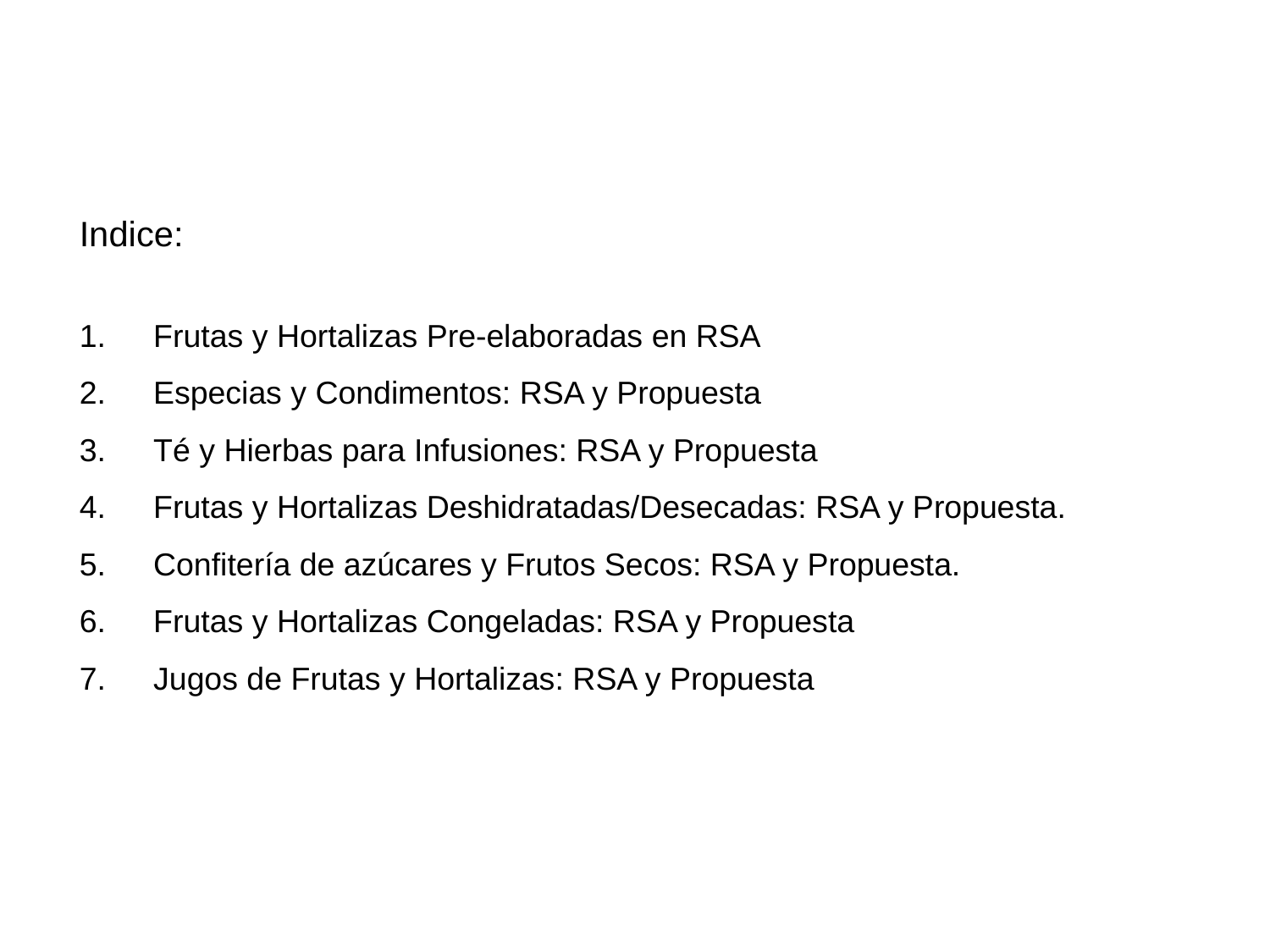

Indice:

Frutas y Hortalizas Pre-elaboradas en RSA
Especias y Condimentos: RSA y Propuesta
Té y Hierbas para Infusiones: RSA y Propuesta
Frutas y Hortalizas Deshidratadas/Desecadas: RSA y Propuesta.
Confitería de azúcares y Frutos Secos: RSA y Propuesta.
Frutas y Hortalizas Congeladas: RSA y Propuesta
Jugos de Frutas y Hortalizas: RSA y Propuesta